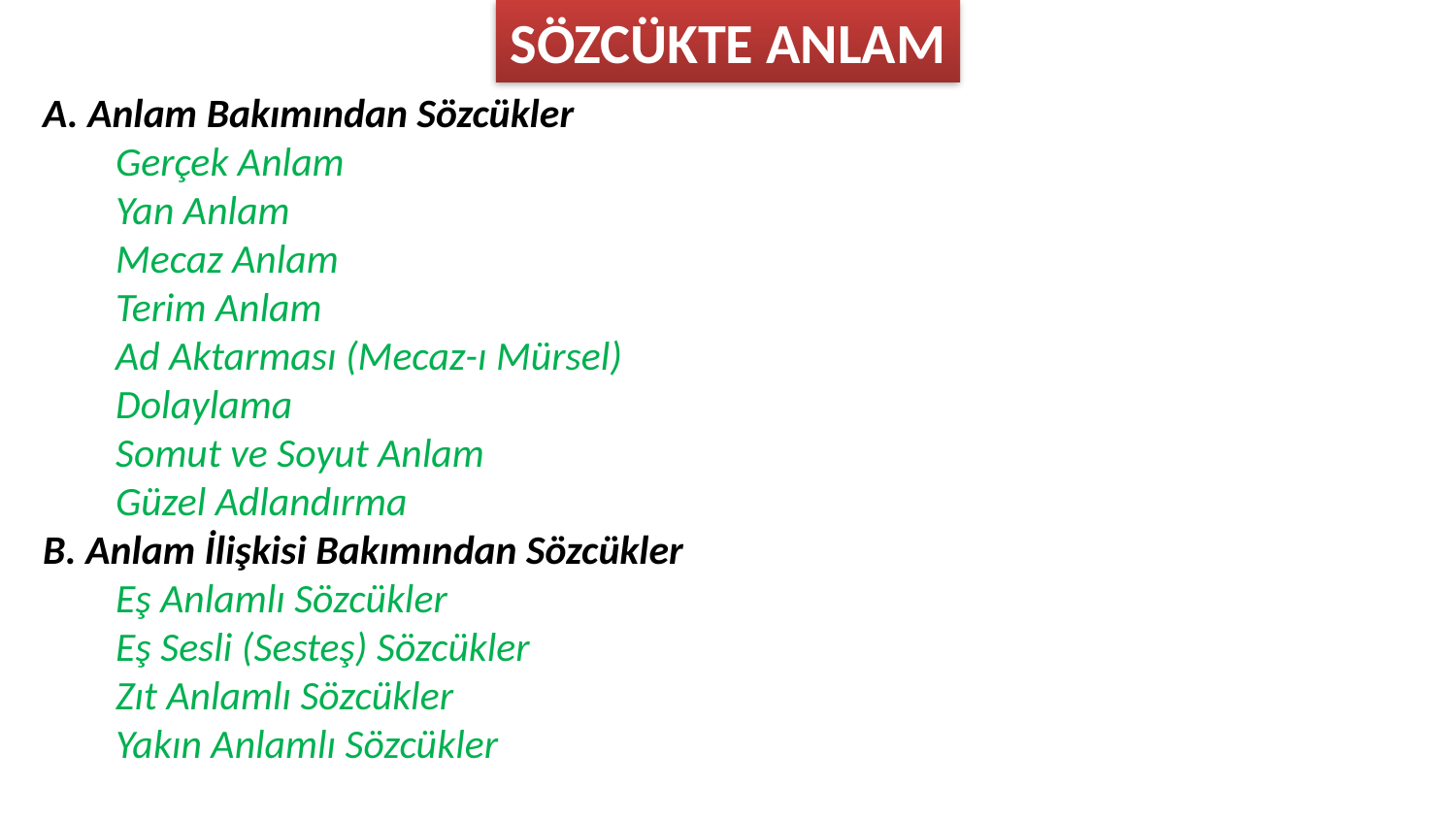

SÖZCÜKTE ANLAM
A. Anlam Bakımından Sözcükler
Gerçek Anlam
Yan Anlam
Mecaz Anlam
Terim Anlam
Ad Aktarması (Mecaz-ı Mürsel)
Dolaylama
Somut ve Soyut Anlam
Güzel Adlandırma
B. Anlam İlişkisi Bakımından Sözcükler
Eş Anlamlı Sözcükler
Eş Sesli (Sesteş) Sözcükler
Zıt Anlamlı Sözcükler
Yakın Anlamlı Sözcükler